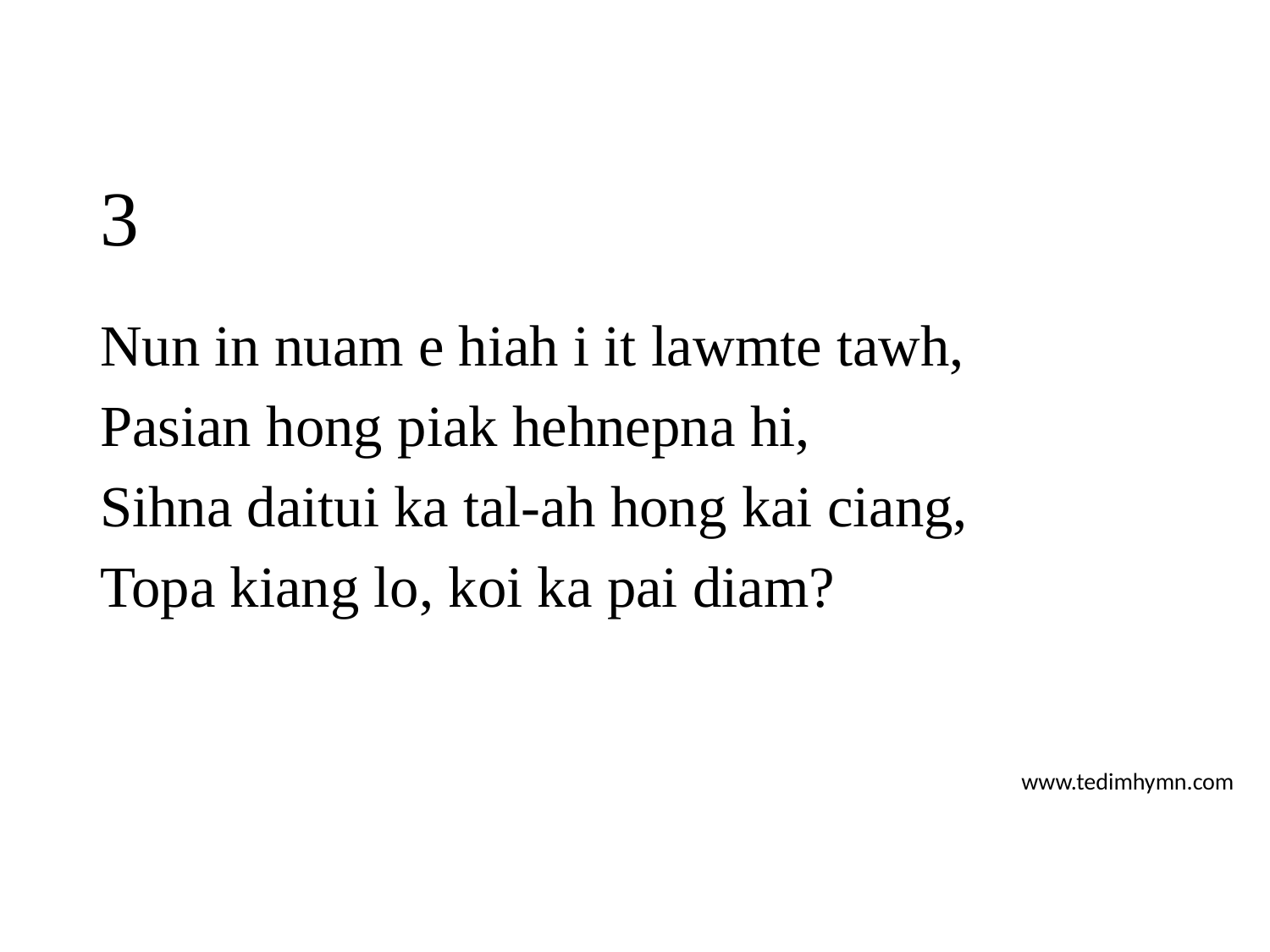

# 3
Nun in nuam e hiah i it lawmte tawh,
Pasian hong piak hehnepna hi,
Sihna daitui ka tal-ah hong kai ciang,
Topa kiang lo, koi ka pai diam?
www.tedimhymn.com